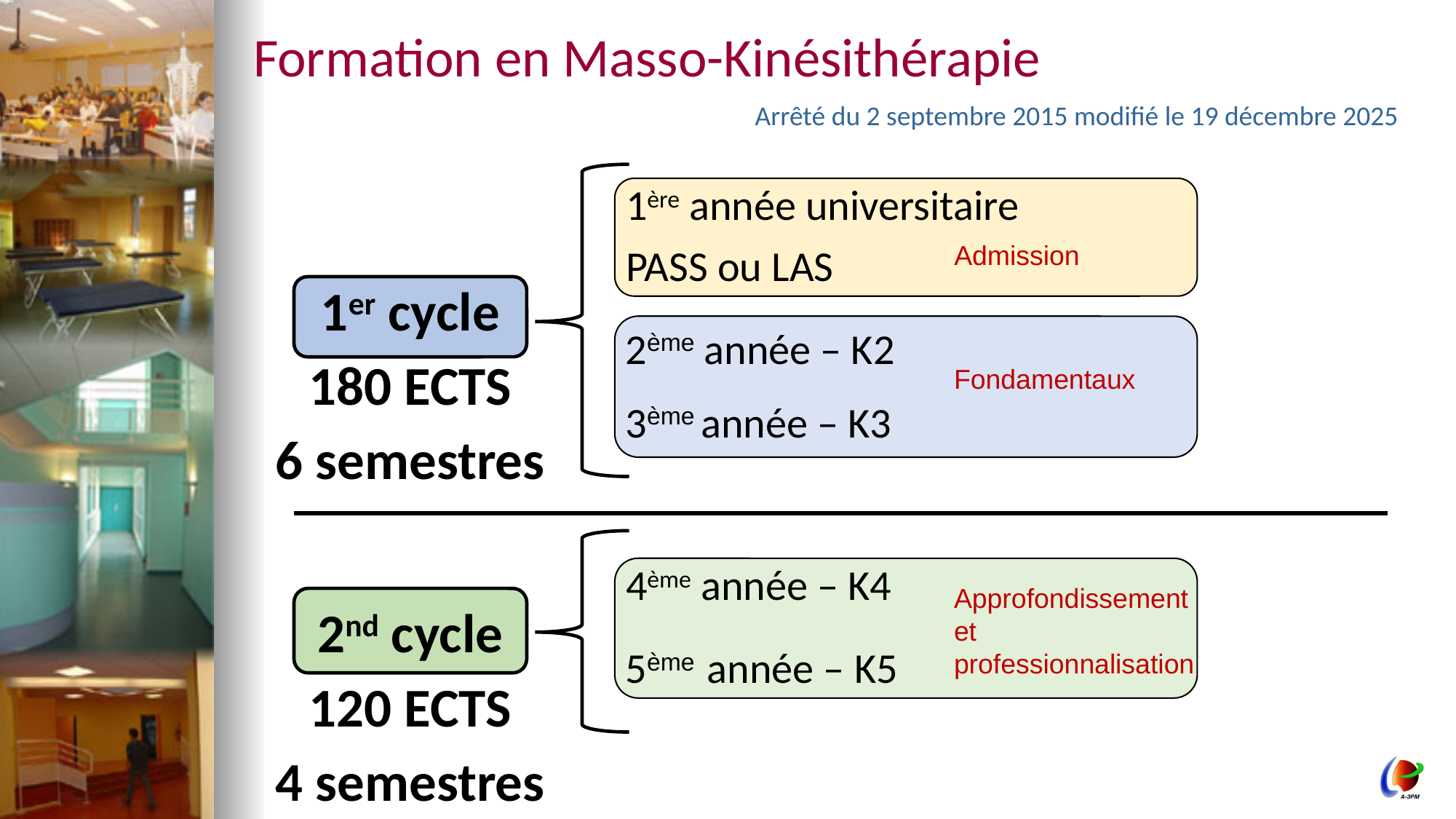

# Formation en Masso-Kinésithérapie
Arrêté du 2 septembre 2015 modifié le 19 décembre 2025

1ère année universitaire
PASS ou LAS
Admission

2ème année – K2
Fondamentaux
3ème année – K3
1er cycle
180 ECTS
6 semestres

4ème année – K4
Approfondissement et professionnalisation

5ème  année – K5
2nd cycle
120 ECTS
4 semestres